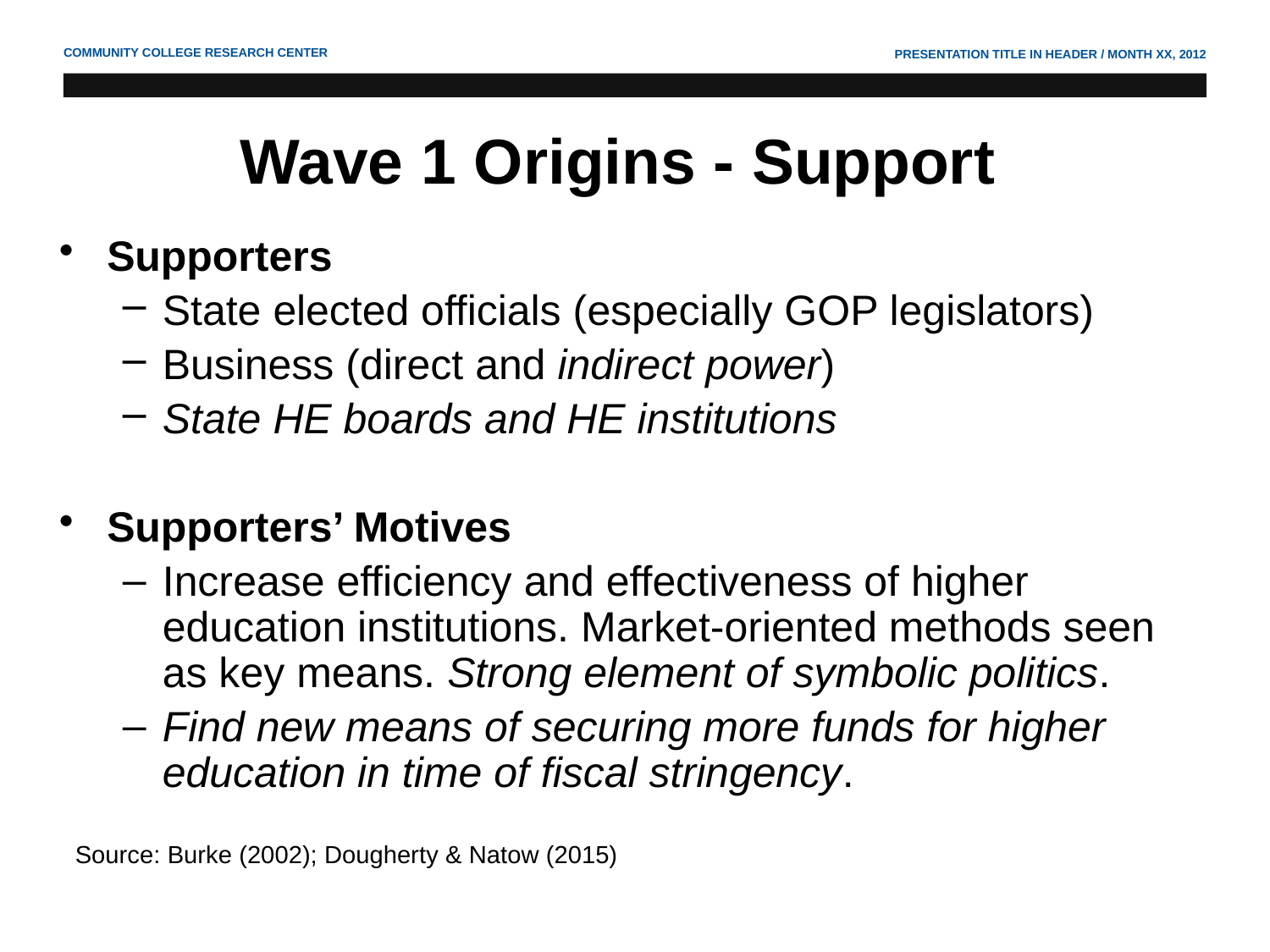

# Wave 1 Origins - Support
Supporters
State elected officials (especially GOP legislators)
Business (direct and indirect power)
State HE boards and HE institutions

Supporters’ Motives
Increase efficiency and effectiveness of higher education institutions. Market-oriented methods seen as key means. Strong element of symbolic politics.
Find new means of securing more funds for higher education in time of fiscal stringency.

Source: Burke (2002); Dougherty & Natow (2015)